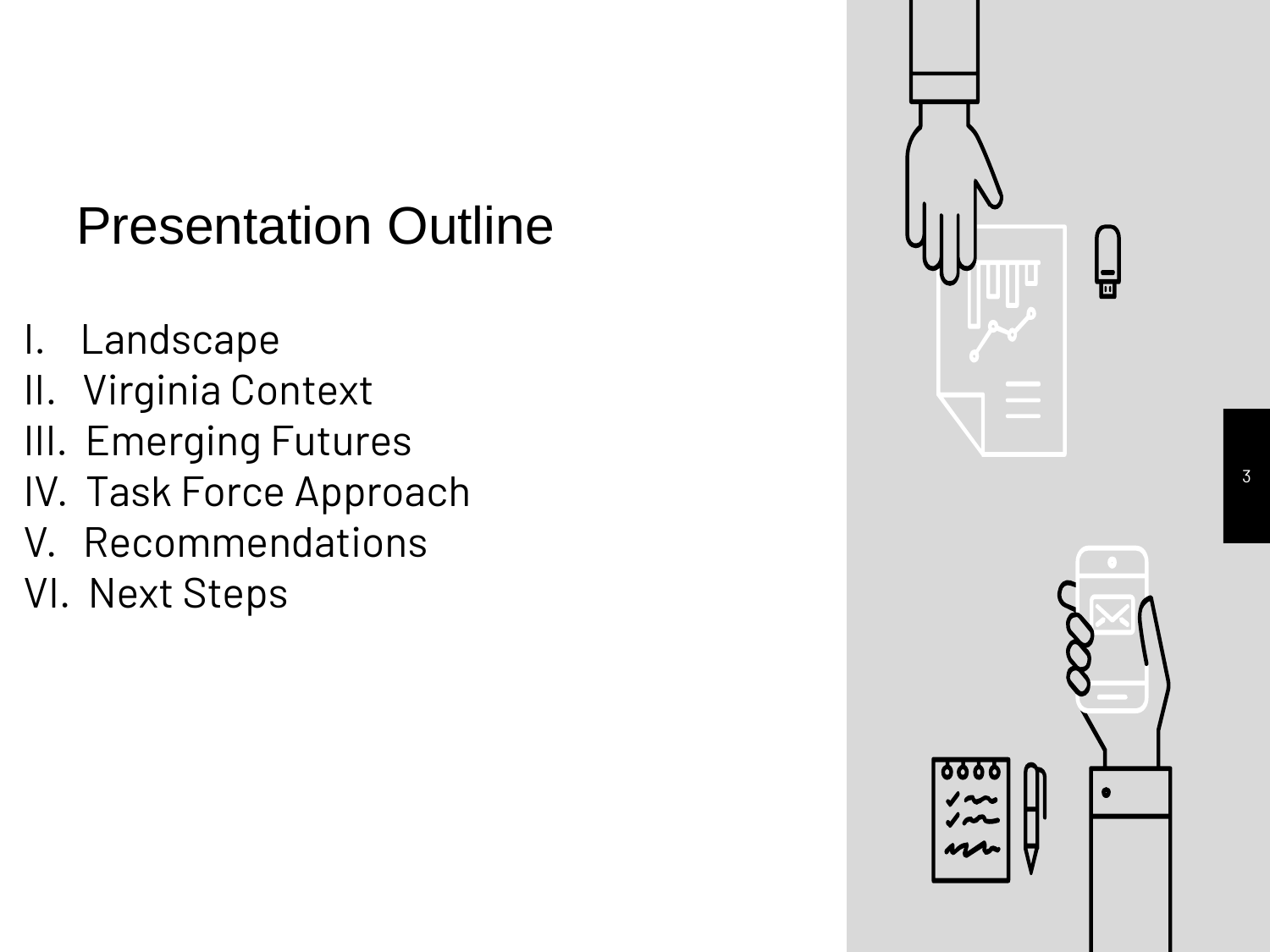

# Presentation Outline
I.    Landscape
II.   Virginia Context
III.  Emerging Futures
IV.  Task Force Approach
V.   Recommendations
VI.  Next Steps
3